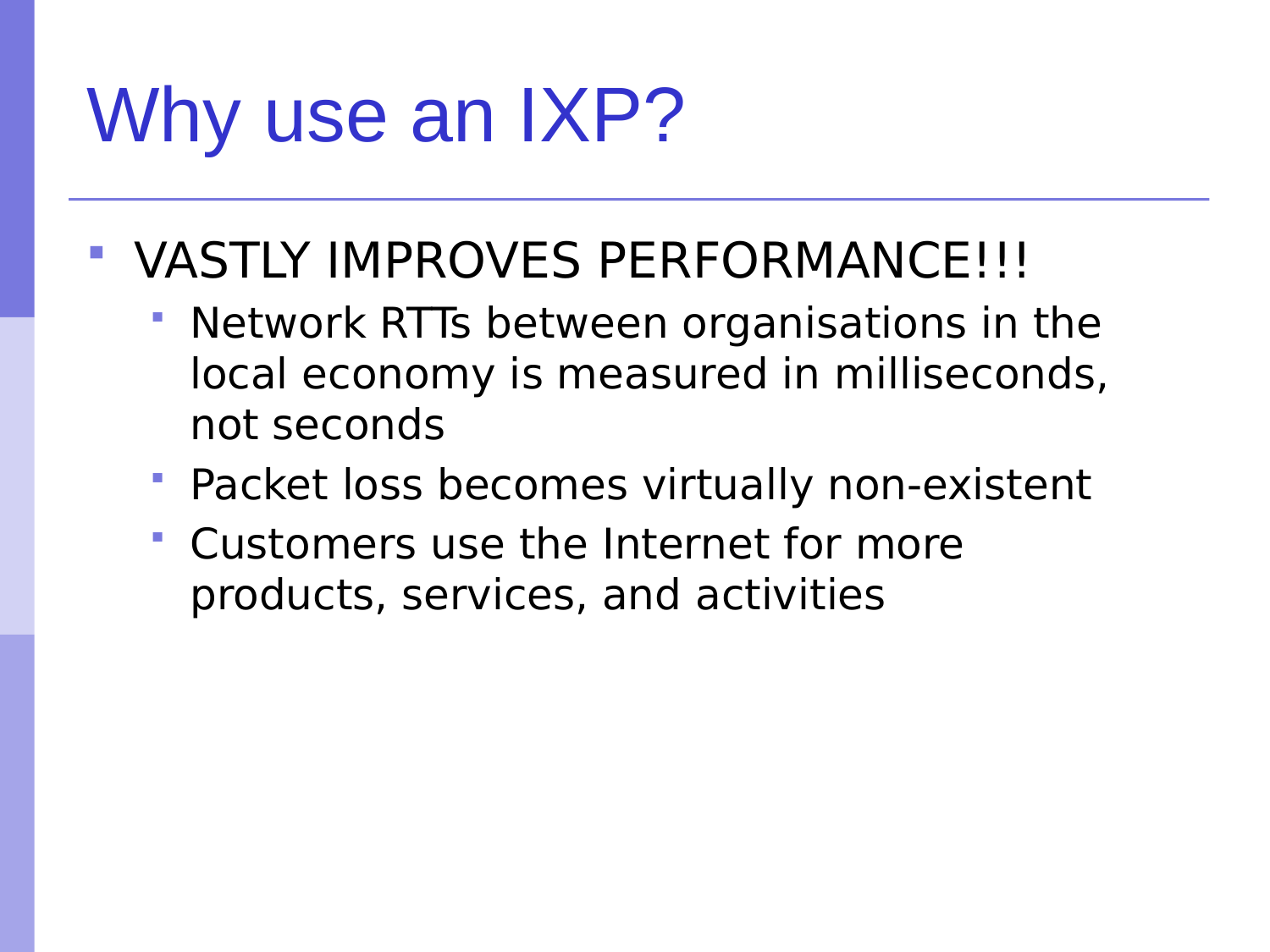

# Why use an IXP?
VASTLY IMPROVES PERFORMANCE!!!
Network RTTs between organisations in the local economy is measured in milliseconds, not seconds
Packet loss becomes virtually non-existent
Customers use the Internet for more products, services, and activities